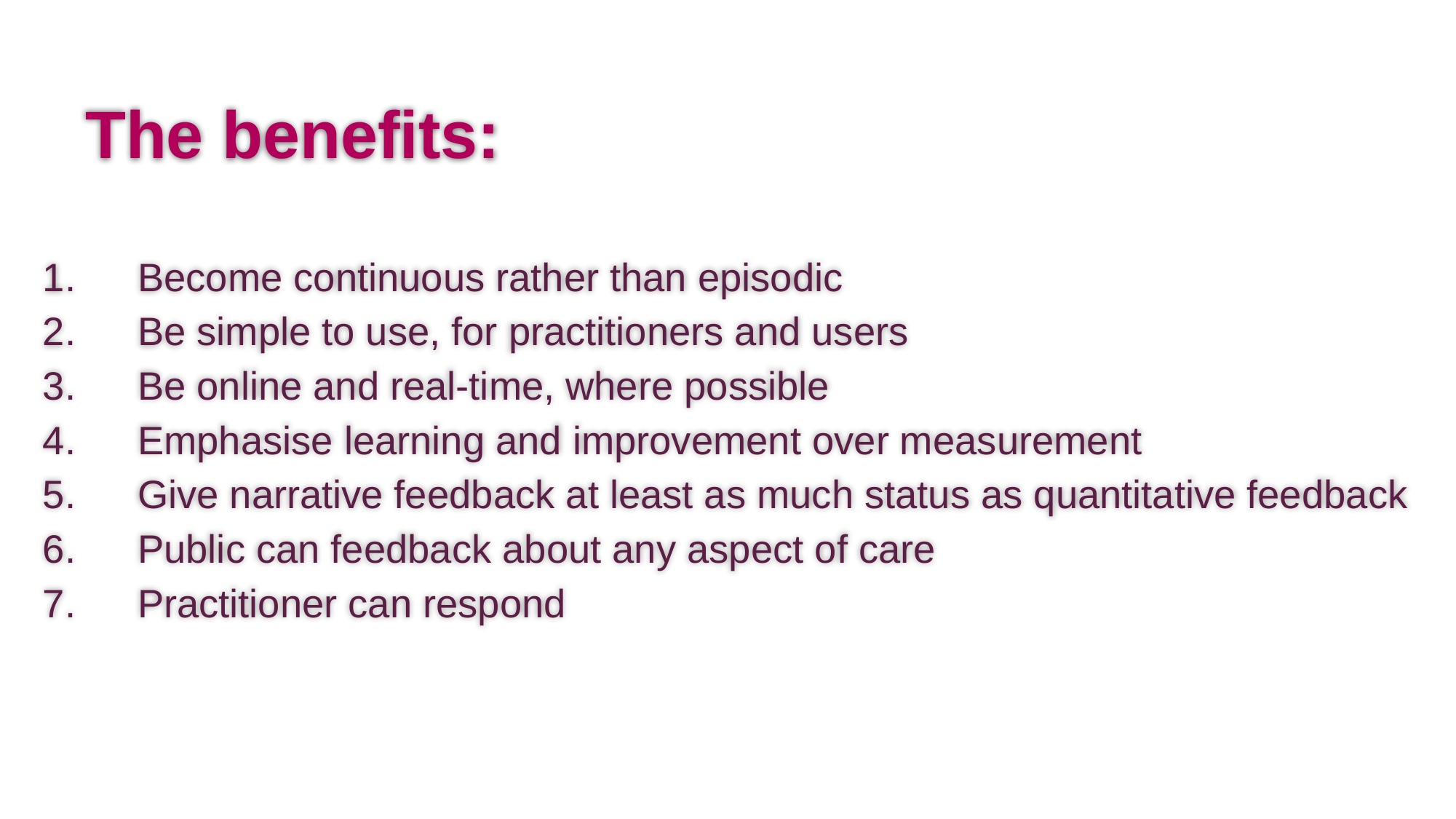

The benefits:
1.	Become continuous rather than episodic
2.	Be simple to use, for practitioners and users
3.	Be online and real-time, where possible
4.	Emphasise learning and improvement over measurement
5.	Give narrative feedback at least as much status as quantitative feedback
6.	Public can feedback about any aspect of care
7.	Practitioner can respond